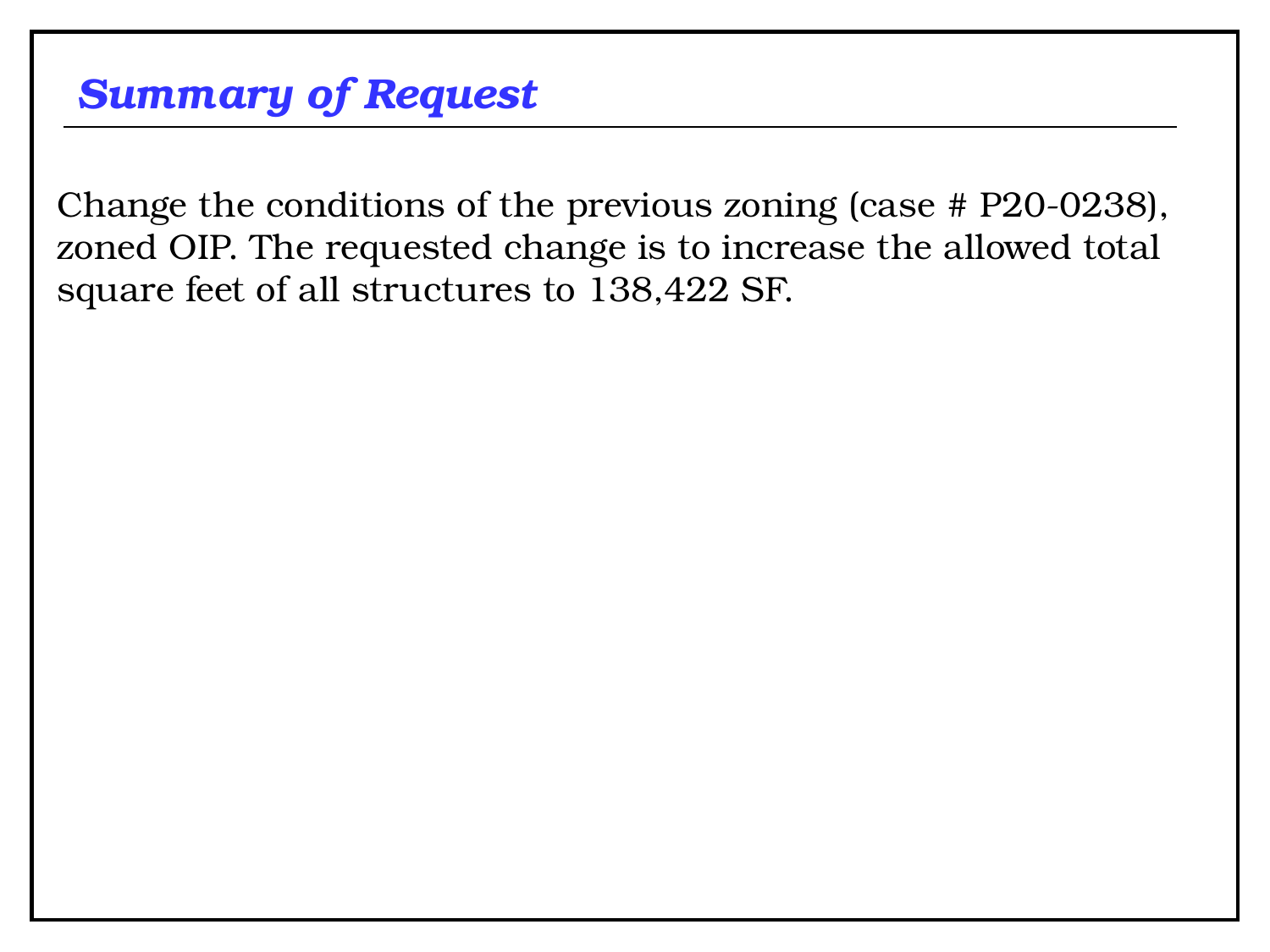

# Summary of Request
Change the conditions of the previous zoning (case # P20-0238), zoned OIP. The requested change is to increase the allowed total square feet of all structures to 138,422 SF.